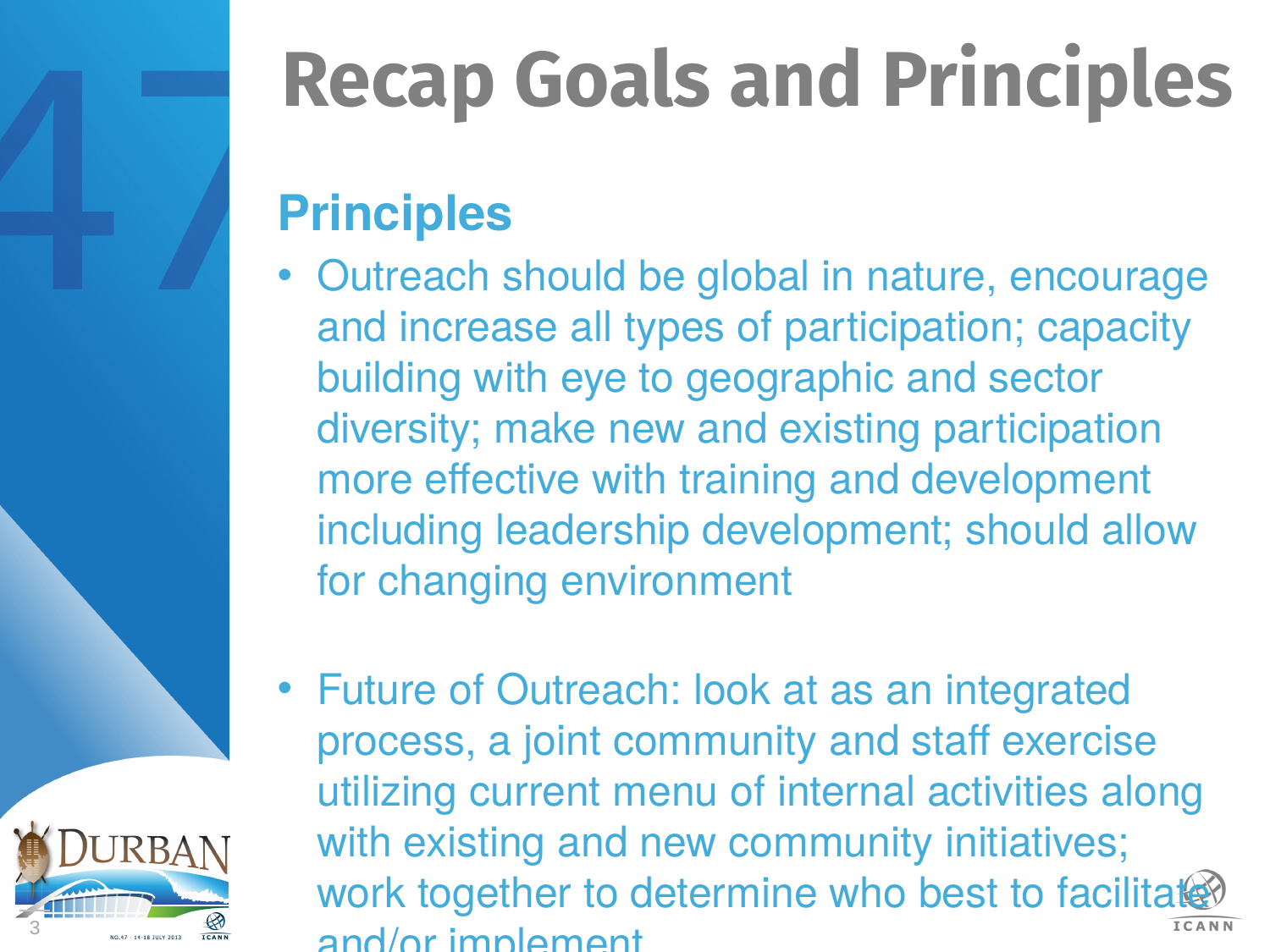

# Recap Goals and Principles

Principles
Outreach should be global in nature, encourage and increase all types of participation; capacity building with eye to geographic and sector diversity; make new and existing participation more effective with training and development including leadership development; should allow for changing environment

Future of Outreach: look at as an integrated process, a joint community and staff exercise utilizing current menu of internal activities along with existing and new community initiatives; work together to determine who best to facilitate and/or implement